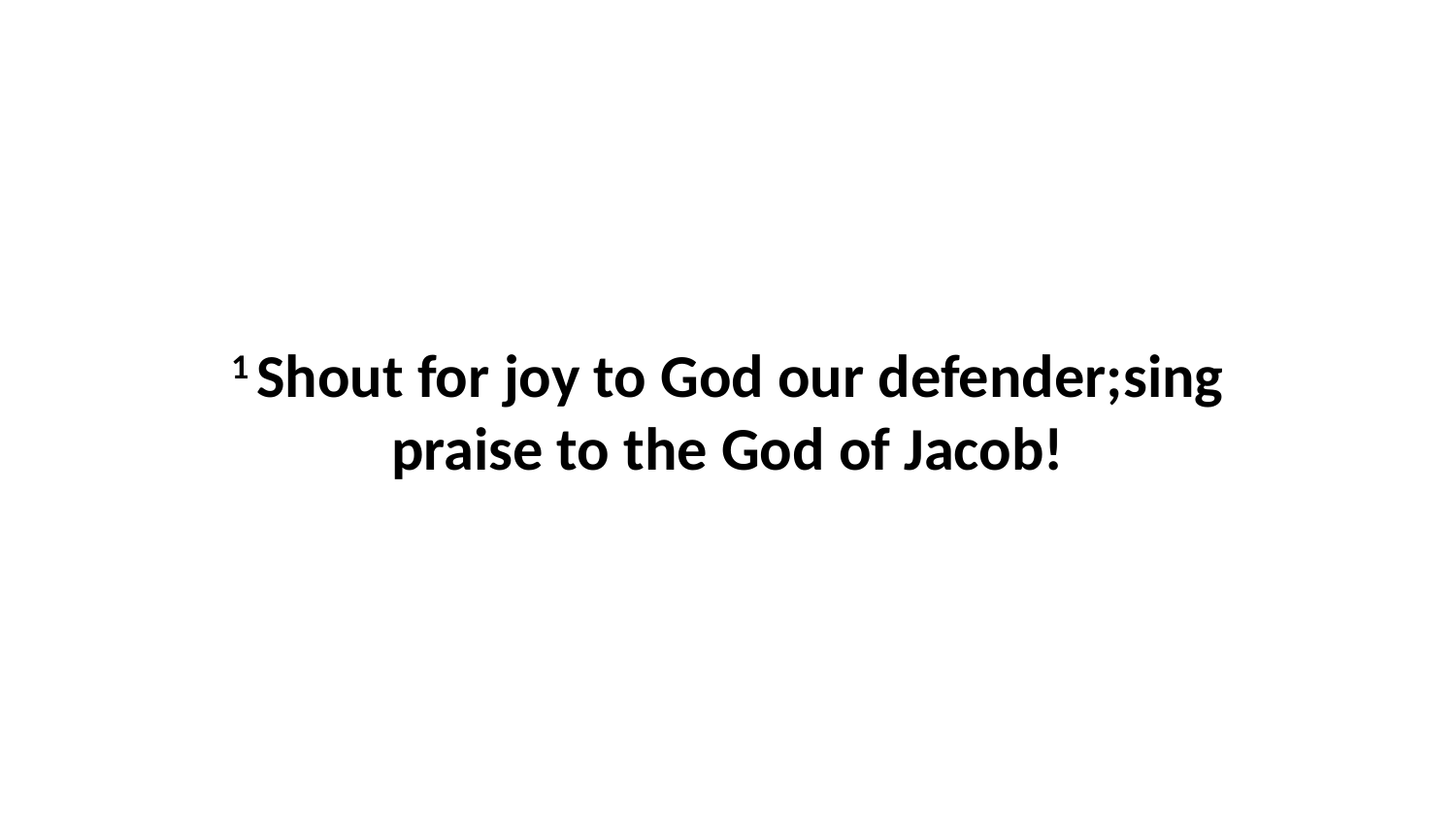

1 Shout for joy to God our defender;sing praise to the God of Jacob!